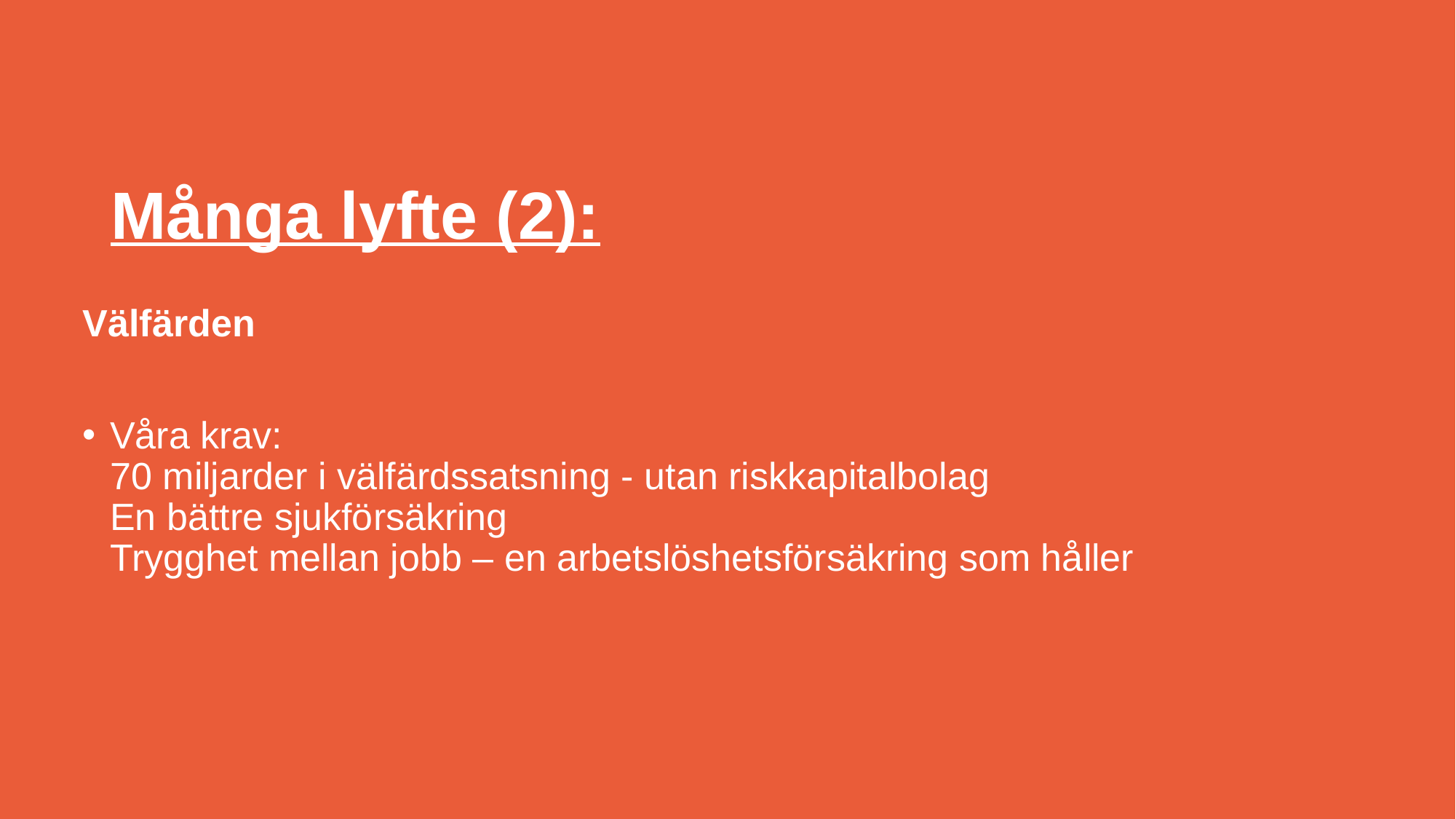

# Många lyfte (2):
Välfärden

Våra krav:
70 miljarder i välfärdssatsning - utan riskkapitalbolag
En bättre sjukförsäkring
Trygghet mellan jobb – en arbetslöshetsförsäkring som håller